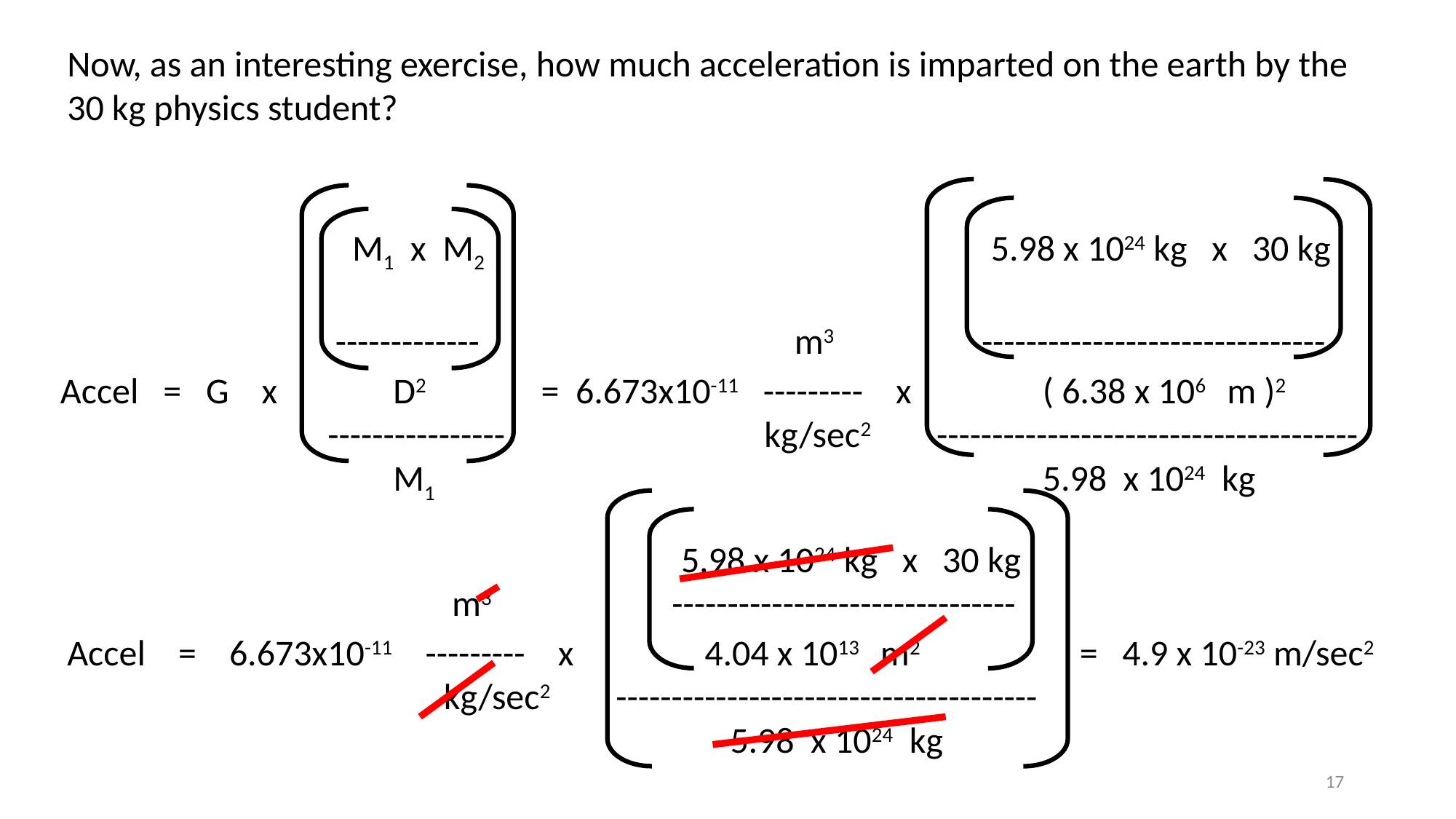

Now, as an interesting exercise, how much acceleration is imparted on the earth by the 30 kg physics student?

		         M1  x  M2  	                                               5.98 x 1024 kg   x   30 kg
		            -------------		                       m3                  -------------------------------
Accel   =   G    x	              D2              =  6.673x10-11   ---------    x                ( 6.38 x 106   m )2
		      ---------------- 		      kg/sec2        --------------------------------------
		              M1			      			5.98  x 1024  kg

		 	                                   5.98 x 1024 kg   x   30 kg
			       m3                      -------------------------------
Accel    =    6.673x10-11    ---------    x                4.04 x 1013   m2                      =   4.9 x 10-23 m/sec2
		      	      kg/sec2        --------------------------------------
		              			 5.98  x 1024  kg

17